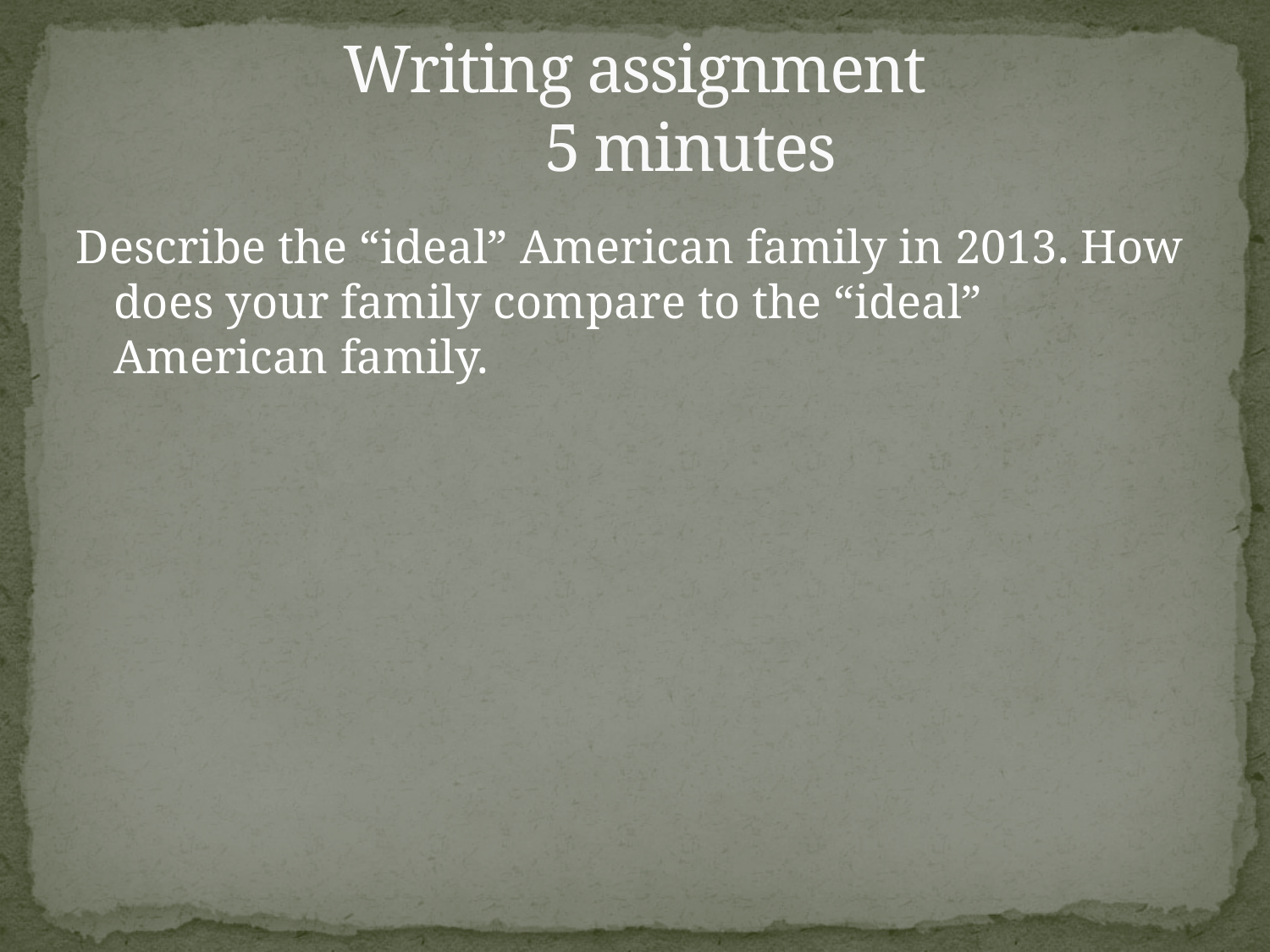

# Writing assignment 5 minutes
Describe the “ideal” American family in 2013. How does your family compare to the “ideal”  American family.